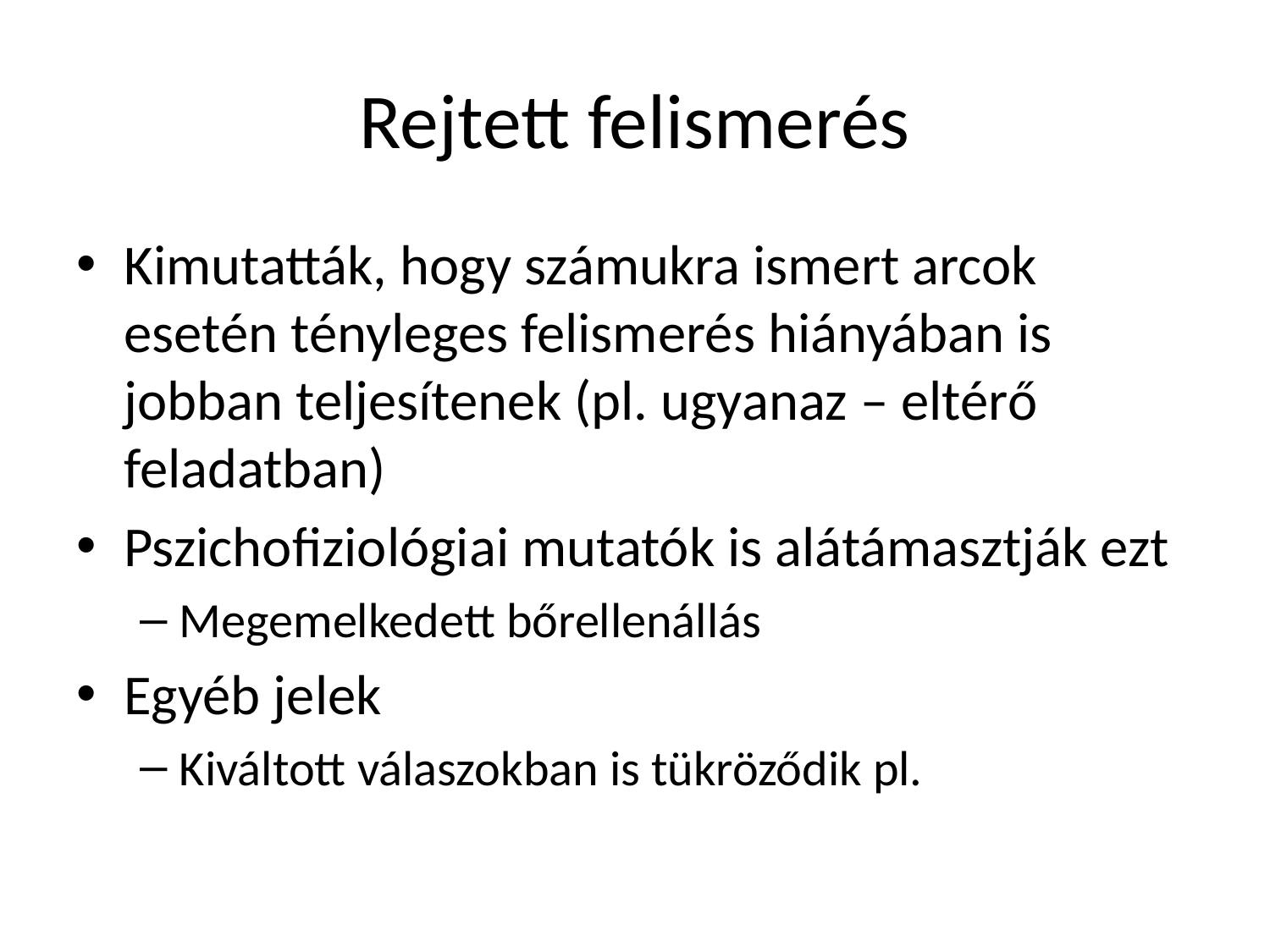

# Rejtett felismerés
Kimutatták, hogy számukra ismert arcok esetén tényleges felismerés hiányában is jobban teljesítenek (pl. ugyanaz – eltérő feladatban)
Pszichofiziológiai mutatók is alátámasztják ezt
Megemelkedett bőrellenállás
Egyéb jelek
Kiváltott válaszokban is tükröződik pl.